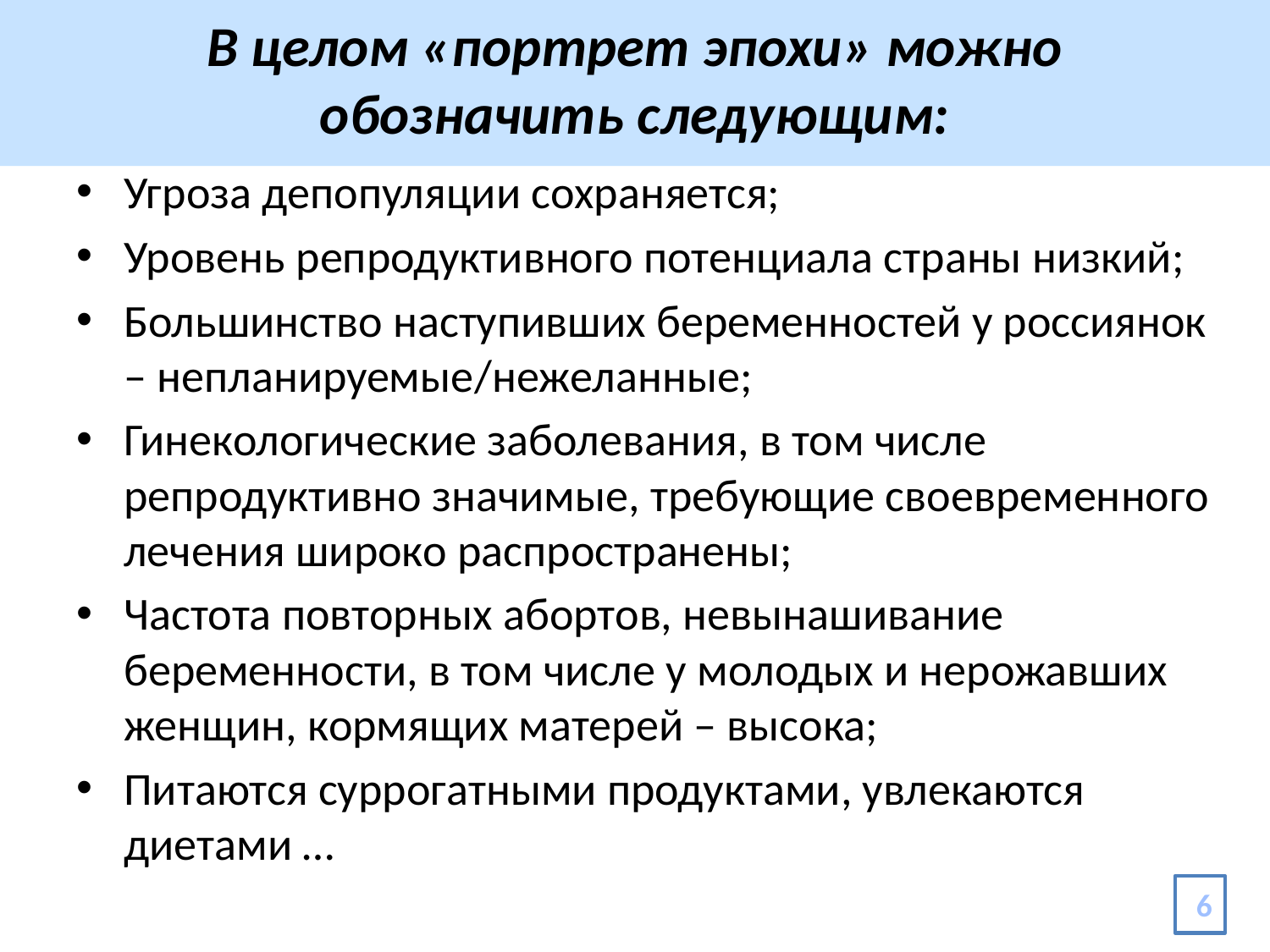

# В целом «портрет эпохи» можно обозначить следующим:

Угроза депопуляции сохраняется;
Уровень репродуктивного потенциала страны низкий;
Большинство наступивших беременностей у россиянок – непланируемые/нежеланные;
Гинекологические заболевания, в том числе репродуктивно значимые, требующие своевременного лечения широко распространены;
Частота повторных абортов, невынашивание беременности, в том числе у молодых и нерожавших женщин, кормящих матерей – высока;
Питаются суррогатными продуктами, увлекаются диетами …
6
6